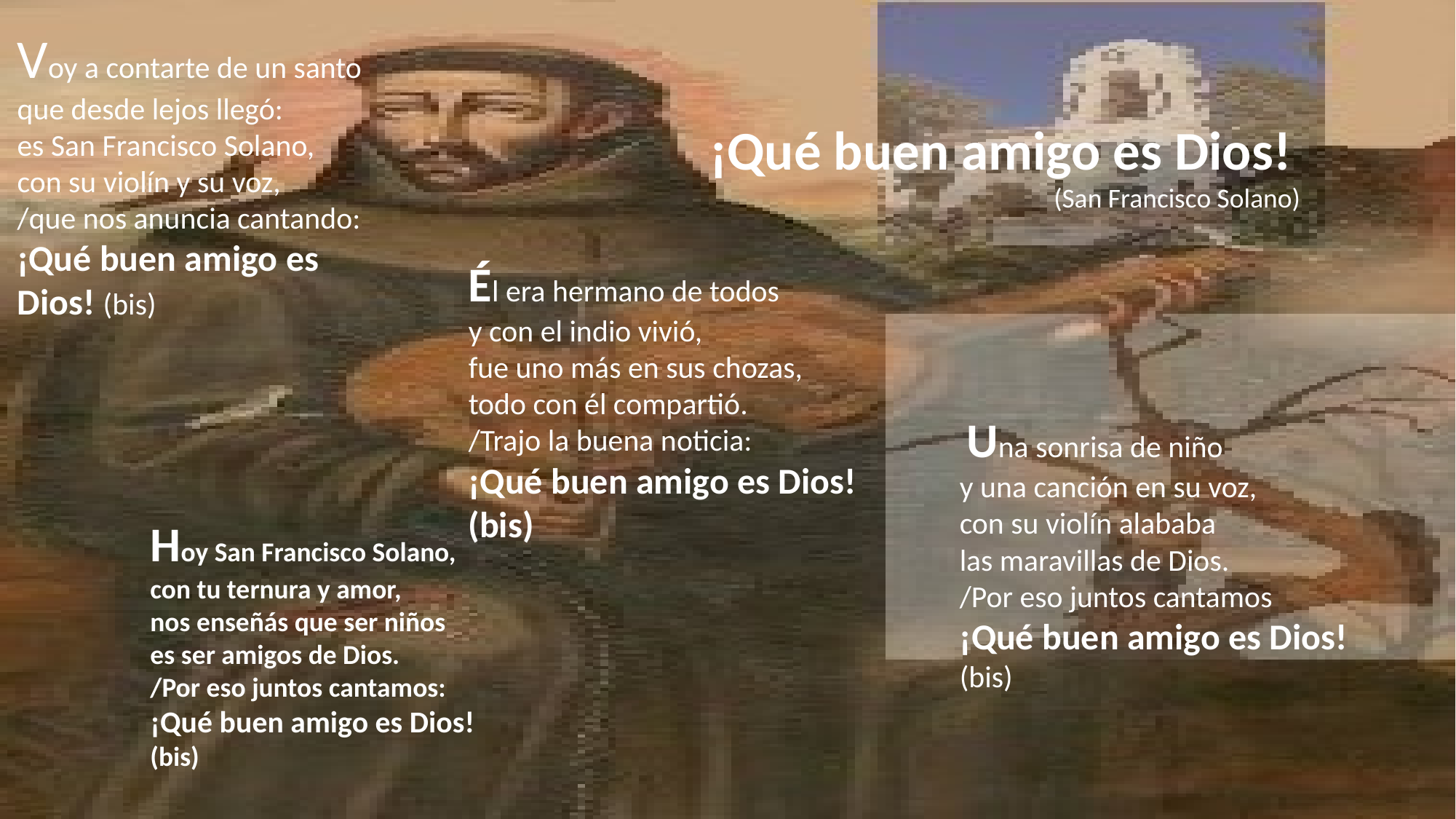

Voy a contarte de un santo
que desde lejos llegó:
es San Francisco Solano,
con su violín y su voz,
/que nos anuncia cantando:
¡Qué buen amigo es Dios! (bis)
¡Qué buen amigo es Dios!
(San Francisco Solano)
Él era hermano de todos
y con el indio vivió,
fue uno más en sus chozas,
todo con él compartió.
/Trajo la buena noticia:
¡Qué buen amigo es Dios! (bis)
 Una sonrisa de niño
y una canción en su voz,
con su violín alababa
las maravillas de Dios.
/Por eso juntos cantamos
¡Qué buen amigo es Dios! (bis)
Hoy San Francisco Solano,
con tu ternura y amor,
nos enseñás que ser niños
es ser amigos de Dios.
/Por eso juntos cantamos:
¡Qué buen amigo es Dios! (bis)